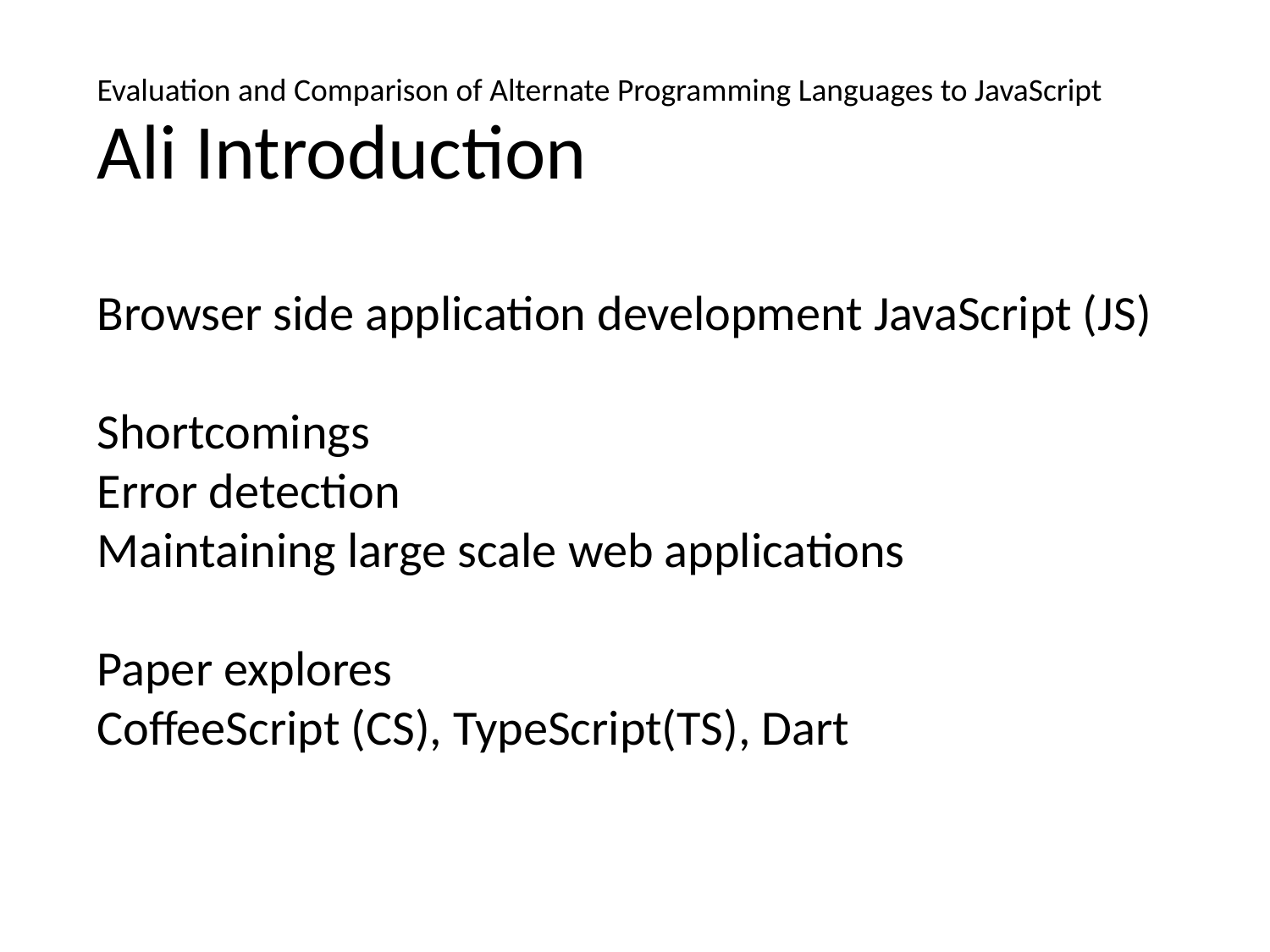

Evaluation and Comparison of Alternate Programming Languages to JavaScript
Ali Introduction
Browser side application development JavaScript (JS)

Shortcomings
Error detection
Maintaining large scale web applications

Paper explores
CoffeeScript (CS), TypeScript(TS), Dart